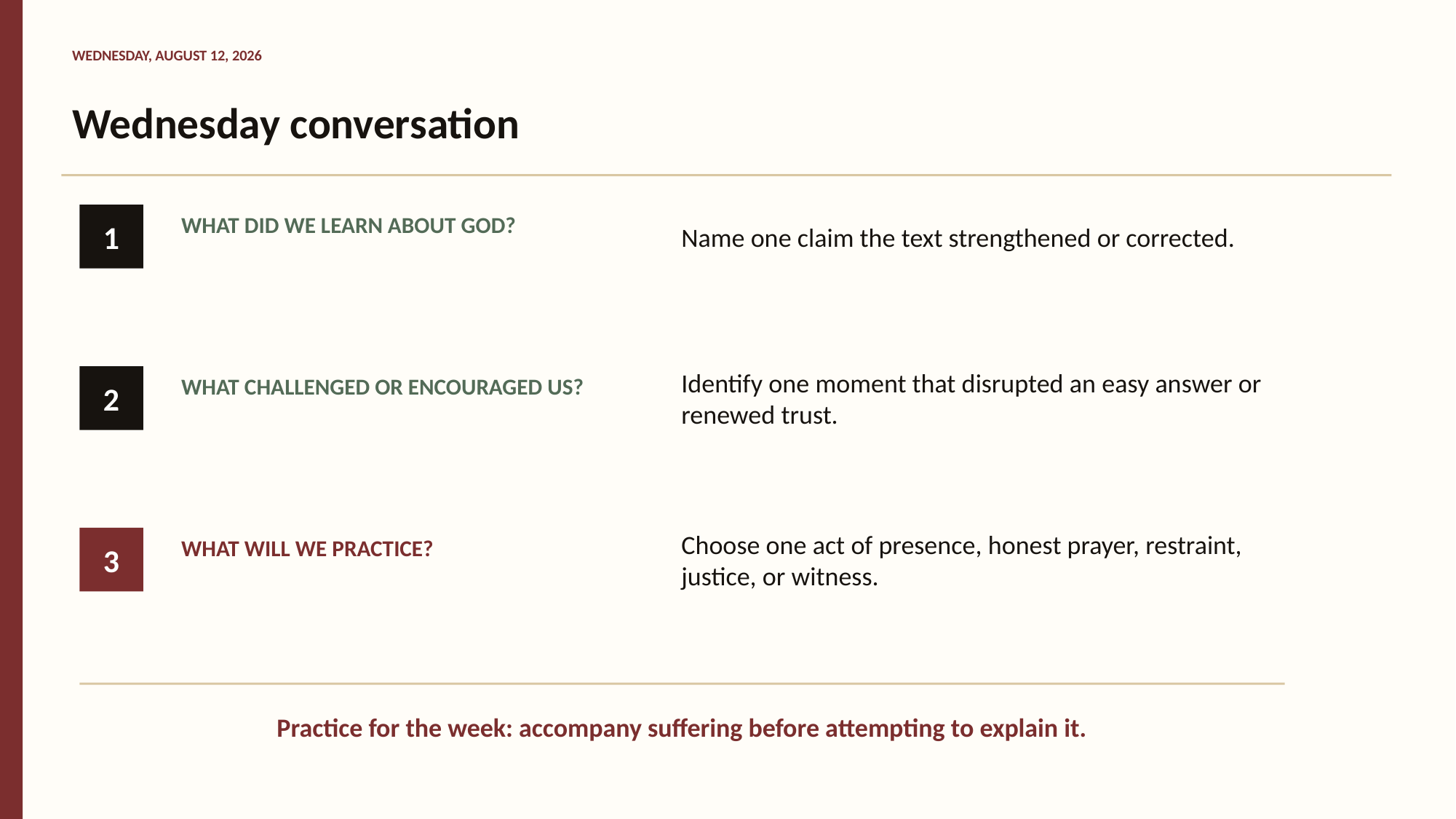

WEDNESDAY, AUGUST 12, 2026
Wednesday conversation

Name one claim the text strengthened or corrected.
WHAT DID WE LEARN ABOUT GOD?

1
Identify one moment that disrupted an easy answer or renewed trust.
WHAT CHALLENGED OR ENCOURAGED US?

2
Choose one act of presence, honest prayer, restraint, justice, or witness.
WHAT WILL WE PRACTICE?

3

Practice for the week: accompany suffering before attempting to explain it.